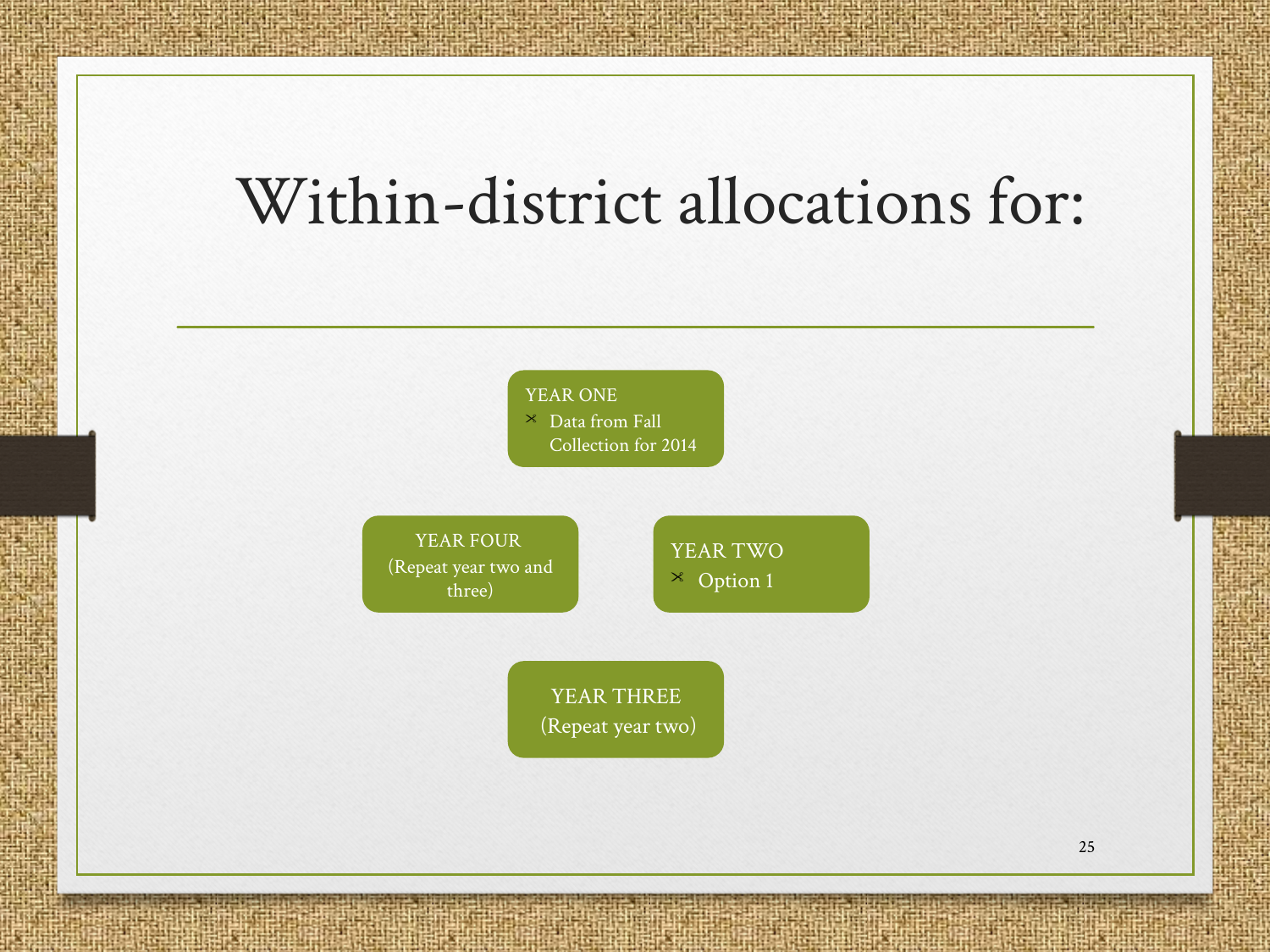

# Within-district allocations for:
YEAR ONE
Data from Fall Collection for 2014
YEAR TWO
YEAR THREE
 (Repeat year two)
YEAR FOUR
(Repeat year two and three)
Option 1
25